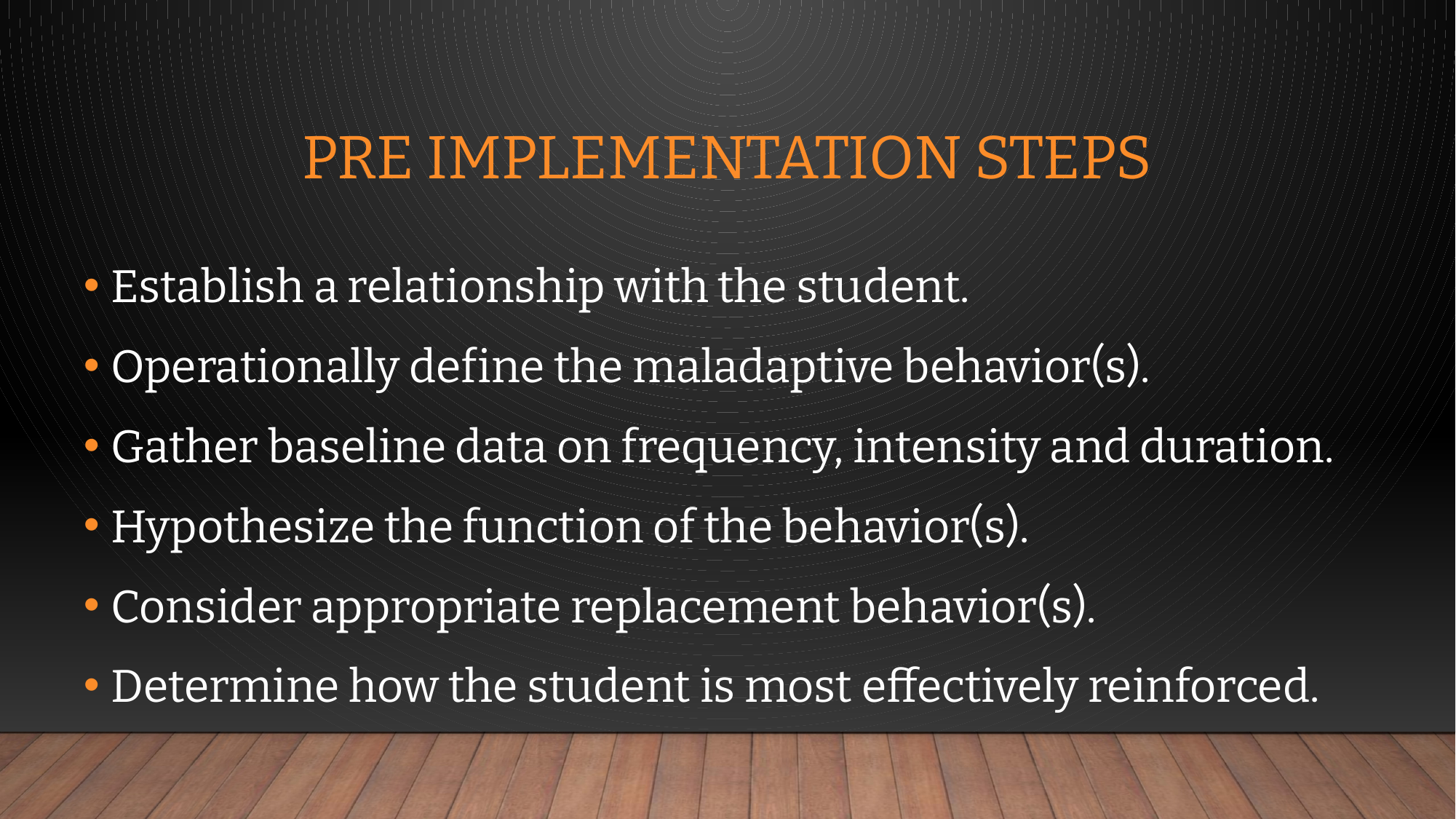

# Pre Implementation steps
Establish a relationship with the student.
Operationally define the maladaptive behavior(s).
Gather baseline data on frequency, intensity and duration.
Hypothesize the function of the behavior(s).
Consider appropriate replacement behavior(s).
Determine how the student is most effectively reinforced.